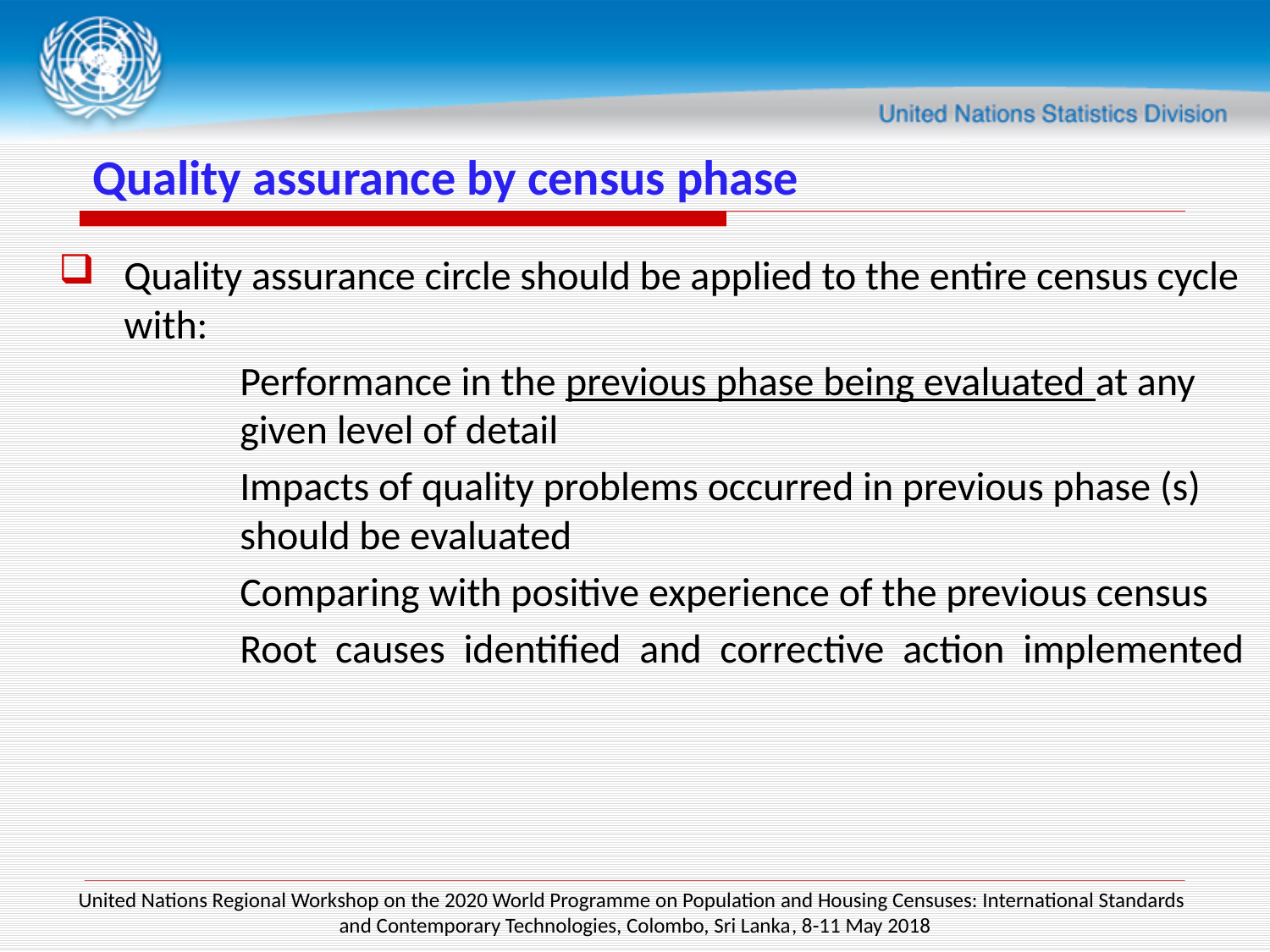

# Quality assurance by census phase
Quality assurance circle should be applied to the entire census cycle with:
Performance in the previous phase being evaluated at any given level of detail
Impacts of quality problems occurred in previous phase (s) should be evaluated
Comparing with positive experience of the previous census
Root  causes  identified  and  corrective  action  implemented